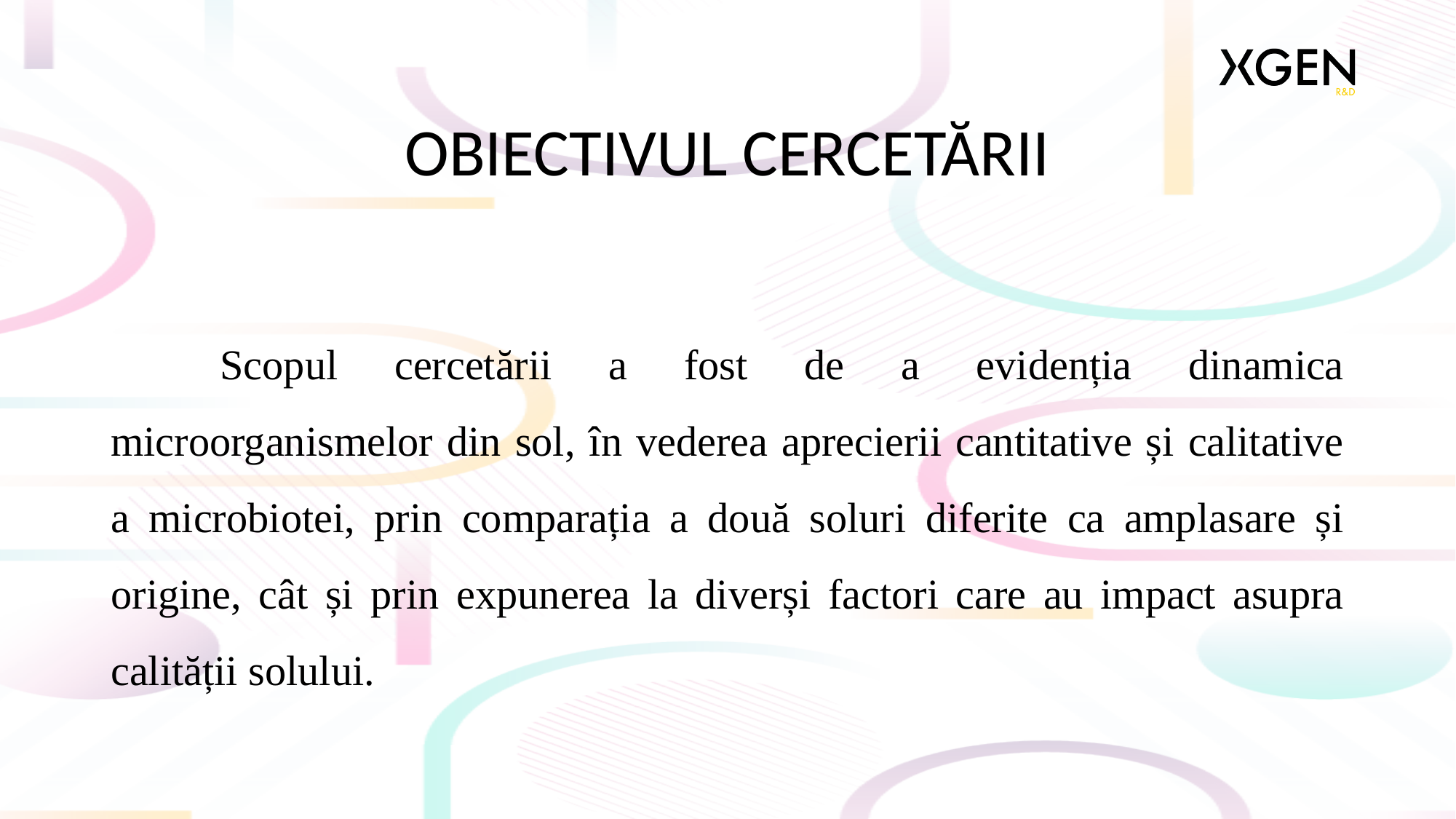

# OBIECTIVUL CERCETĂRII

	Scopul cercetării a fost de a evidenția dinamica microorganismelor din sol, în vederea aprecierii cantitative și calitative a microbiotei, prin comparația a două soluri diferite ca amplasare și origine, cât și prin expunerea la diverși factori care au impact asupra calității solului.